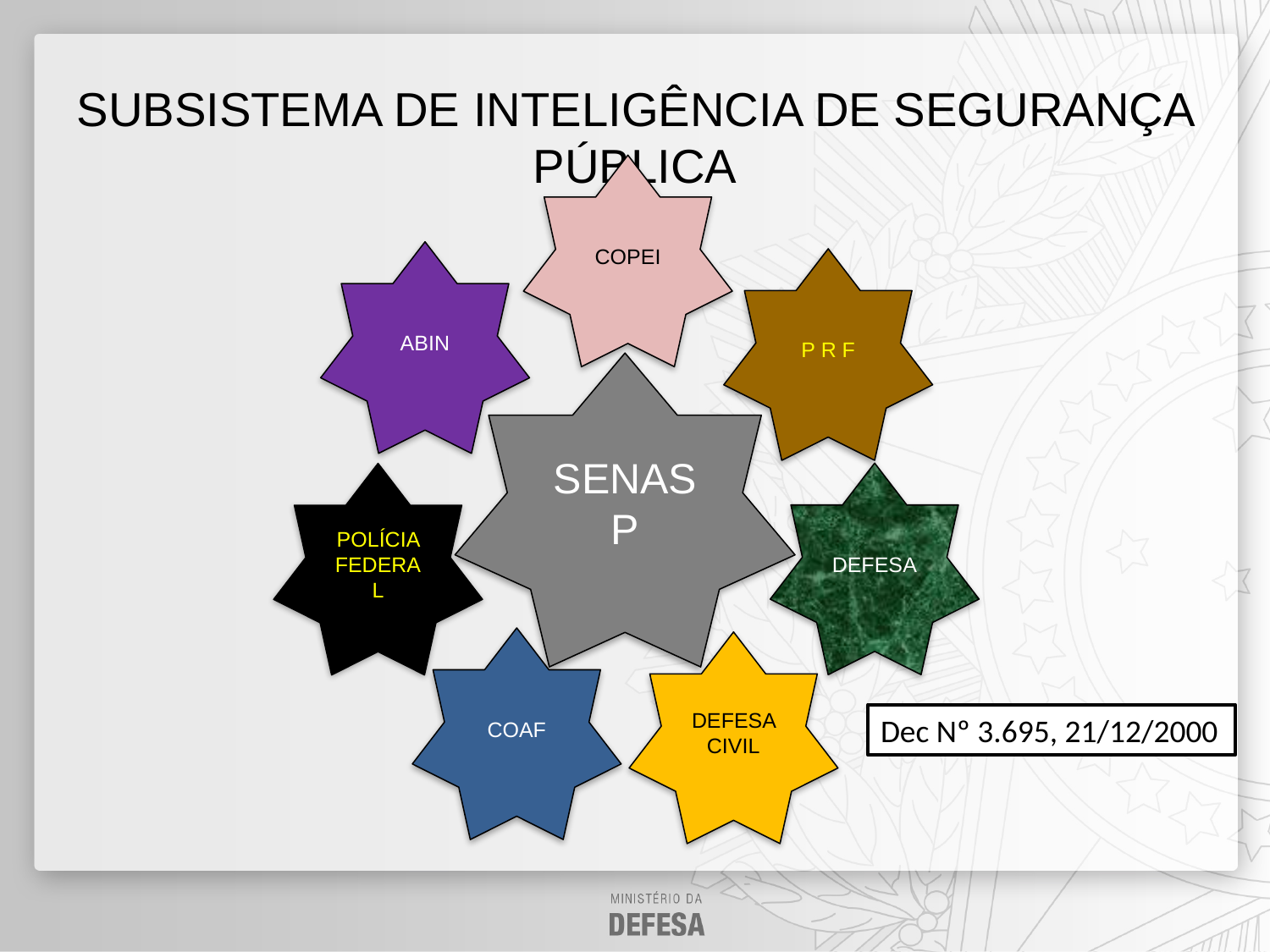

SUBSISTEMA DE INTELIGÊNCIA DE SEGURANÇA PÚBLICA
COPEI
ABIN
P R F
SENASP
DEFESA
POLÍCIA FEDERAL
COAF
DEFESA CIVIL
Dec Nº 3.695, 21/12/2000